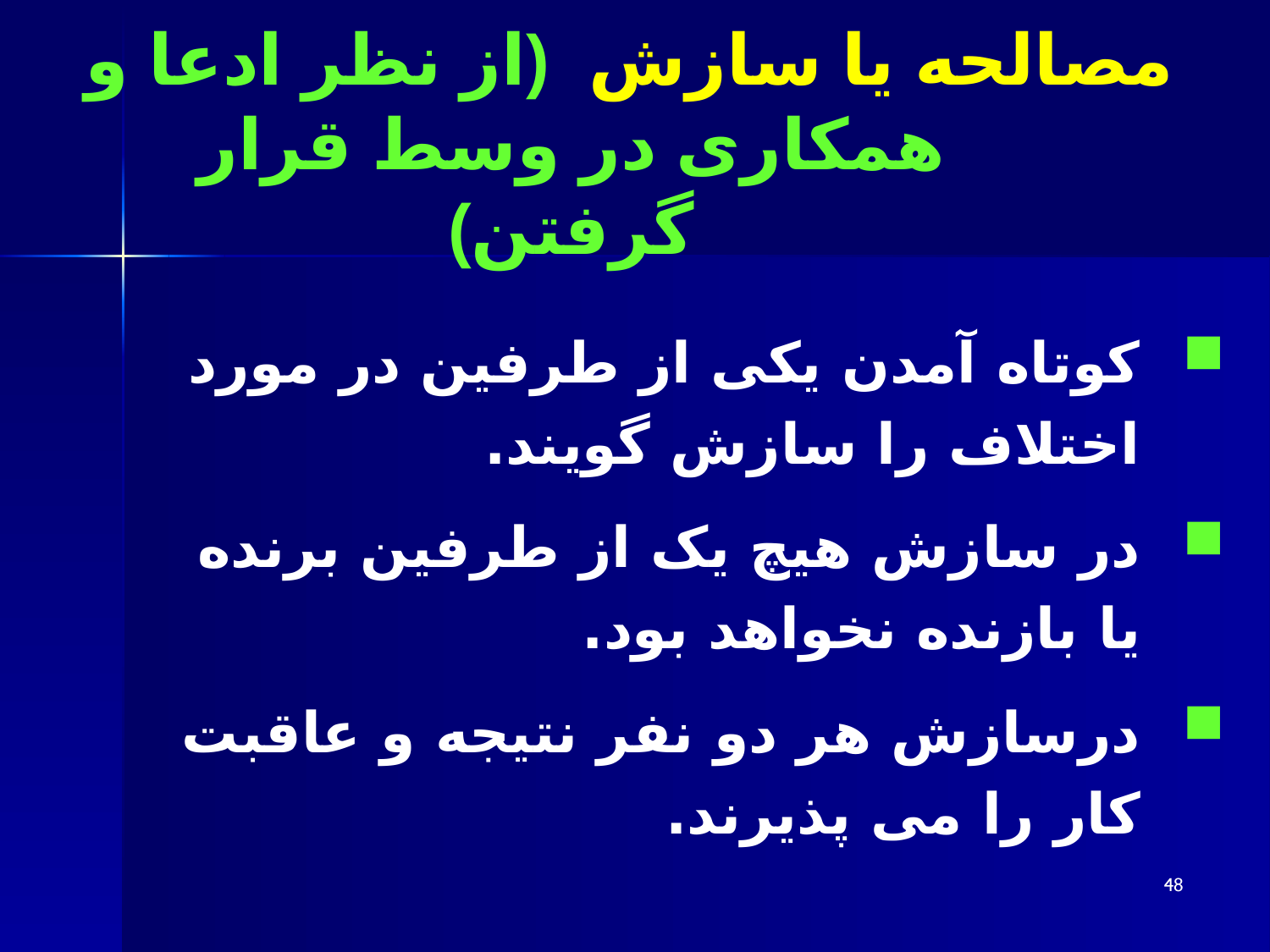

# مصالحه یا سازش  (از نظر ادعا و همکاری در وسط قرار گرفتن)
کوتاه آمدن یکی از طرفین در مورد اختلاف را سازش گویند.
در سازش هیچ یک از طرفین برنده یا بازنده نخواهد بود.
درسازش هر دو نفر نتیجه و عاقبت کار را می پذیرند.
48